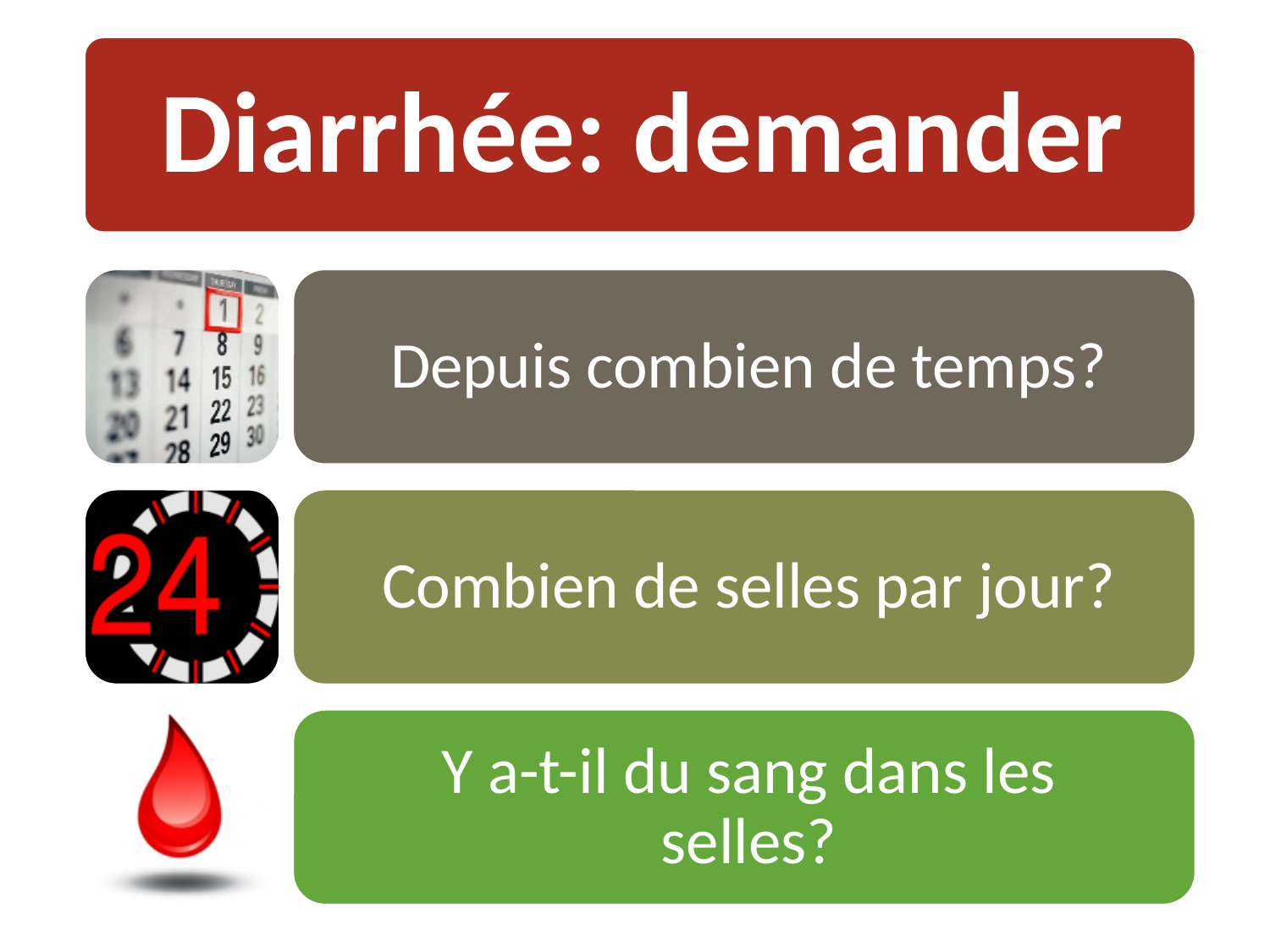

Diarrhée: demander
Depuis combien de temps?
Combien de selles par jour?
Y a-t-il du sang dans les selles?